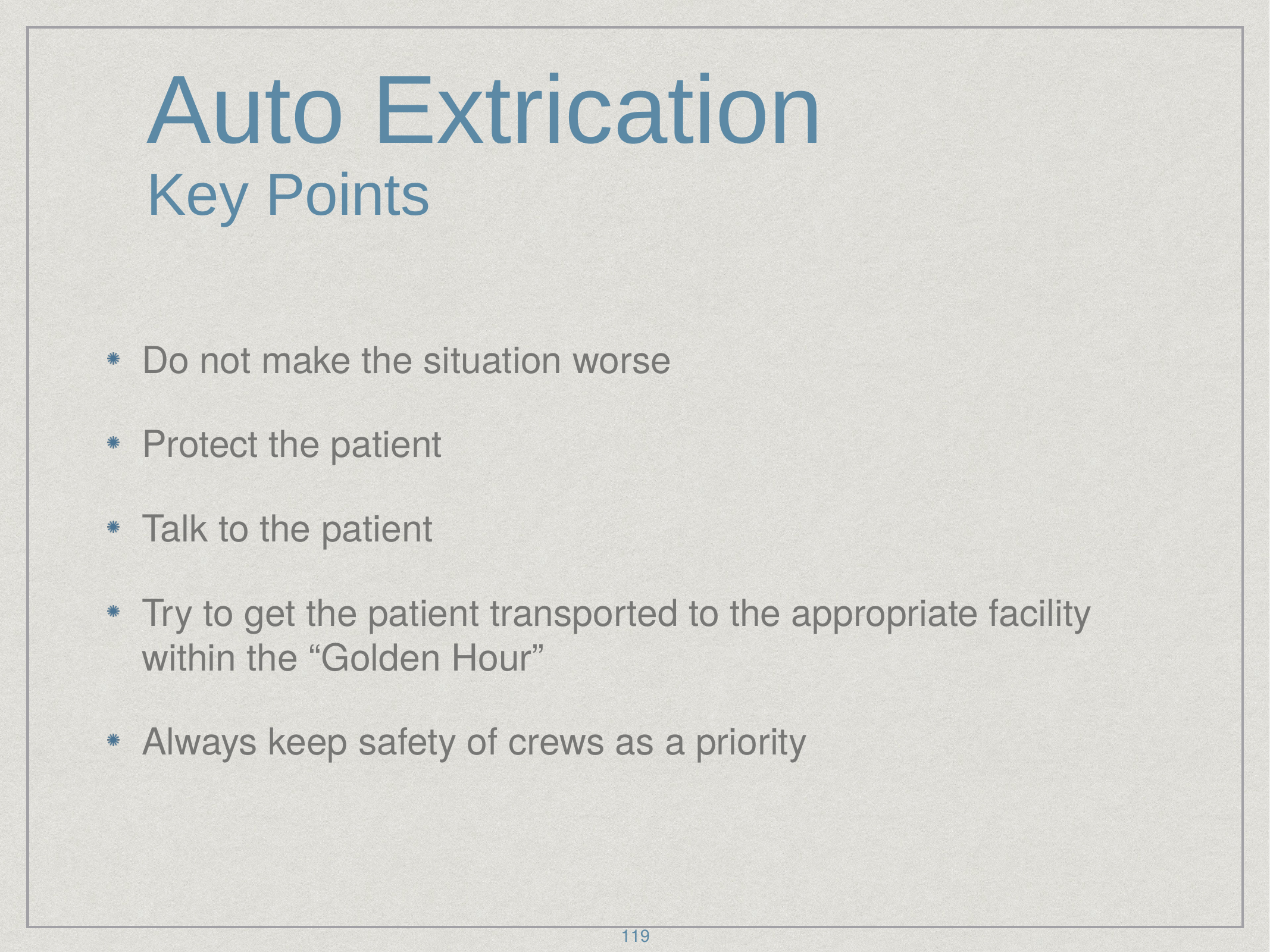

Auto Extrication
Key Points
Do not make the situation worse
Protect the patient
Talk to the patient
Try to get the patient transported to the appropriate facility within the “Golden Hour”
Always keep safety of crews as a priority
119